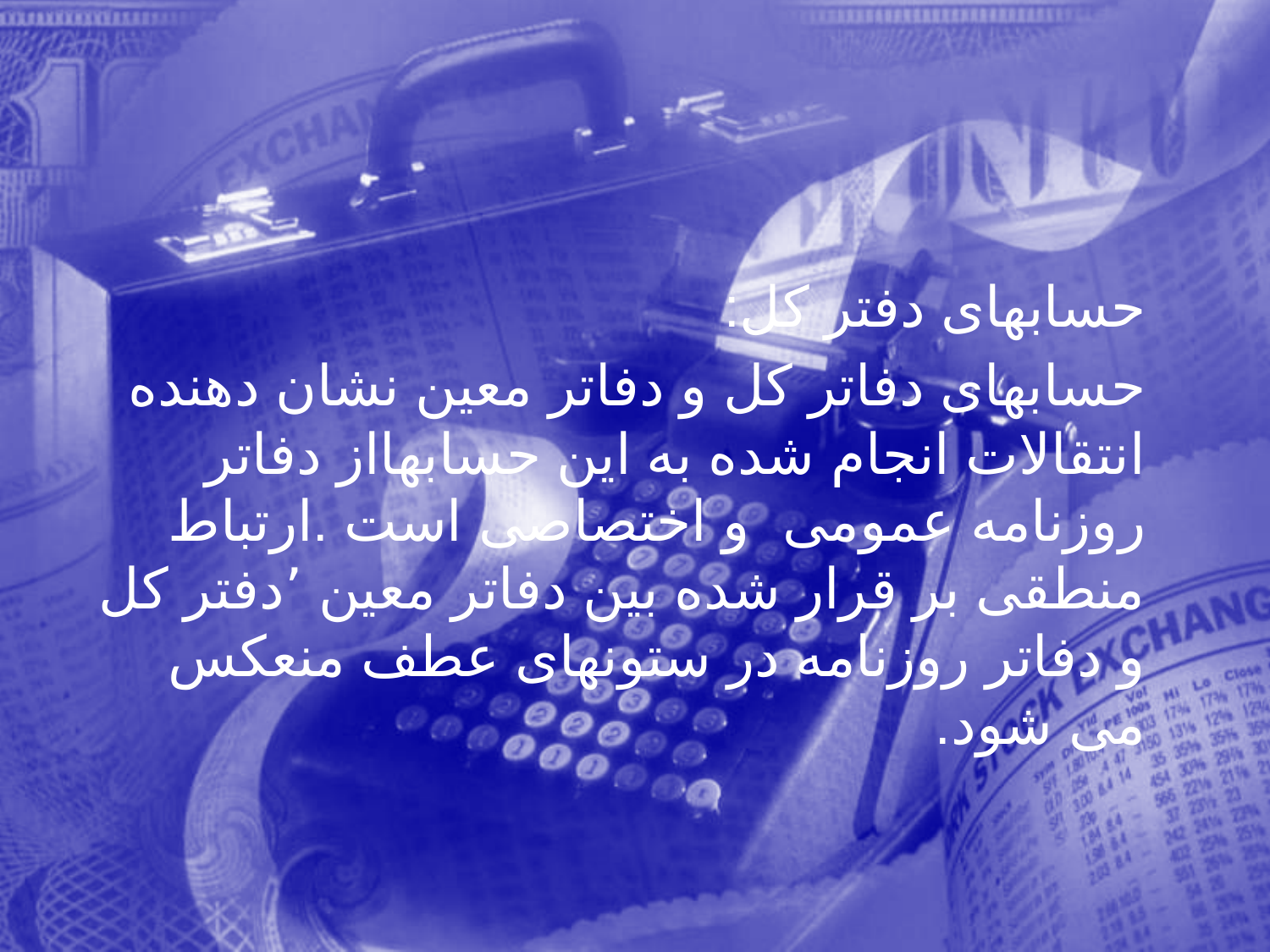

حسابهای دفتر کل:
   حسابهای دفاتر کل و دفاتر معین نشان دهنده انتقالات انجام شده به این حسابهااز دفاتر روزنامه عمومی  و اختصاصی است .ارتباط منطقی بر قرار شده بین دفاتر معین ٬دفتر کل و دفاتر روزنامه در ستونهای عطف منعکس می شود.
24